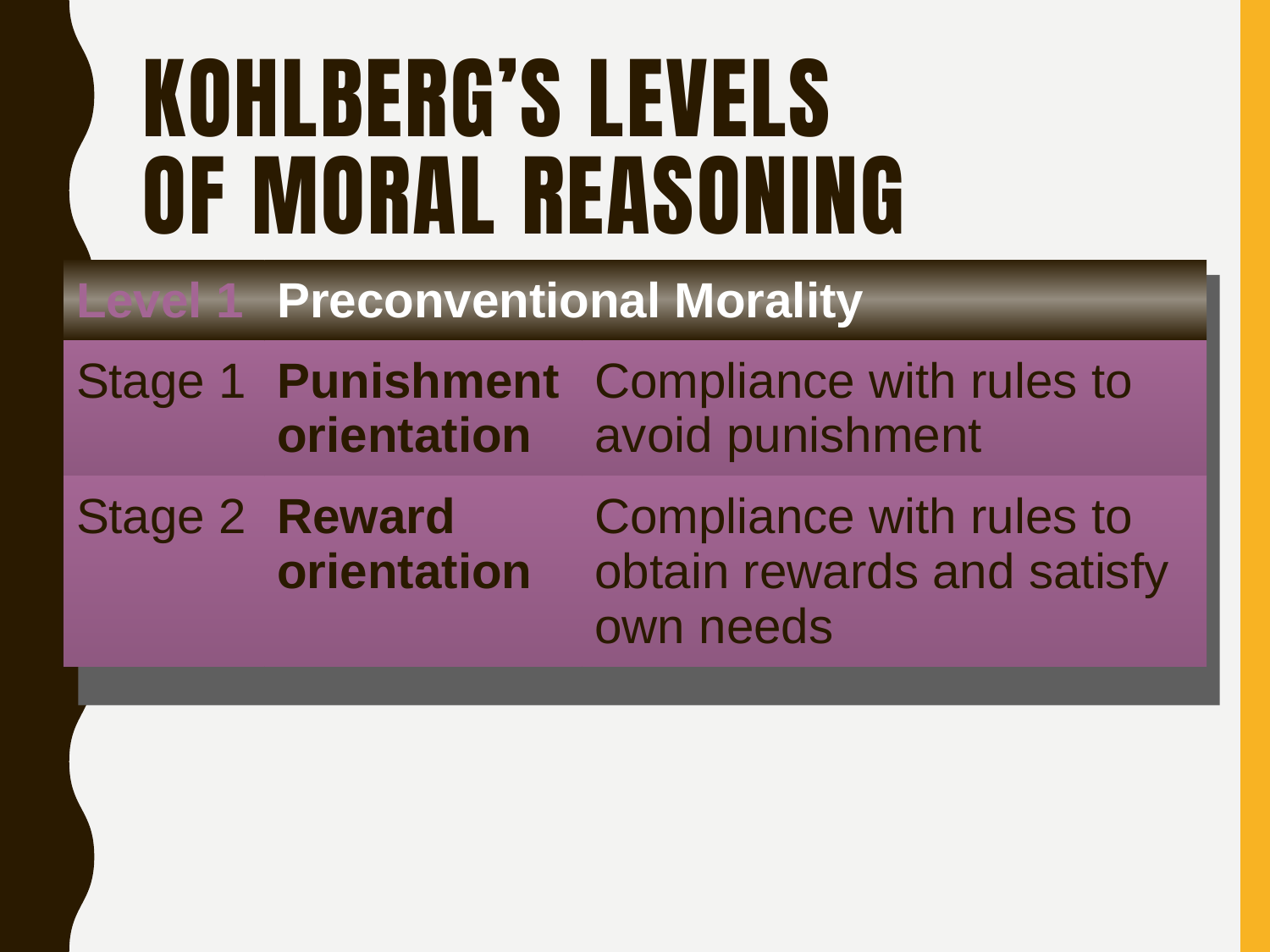

# Kohlberg’s Levels of Moral Reasoning
| Level 1 | Preconventional Morality |  |
| --- | --- | --- |
| Stage 1 | Punishment orientation | Compliance with rules to avoid punishment |
| Stage 2 | Reward orientation | Compliance with rules to obtain rewards and satisfy own needs |